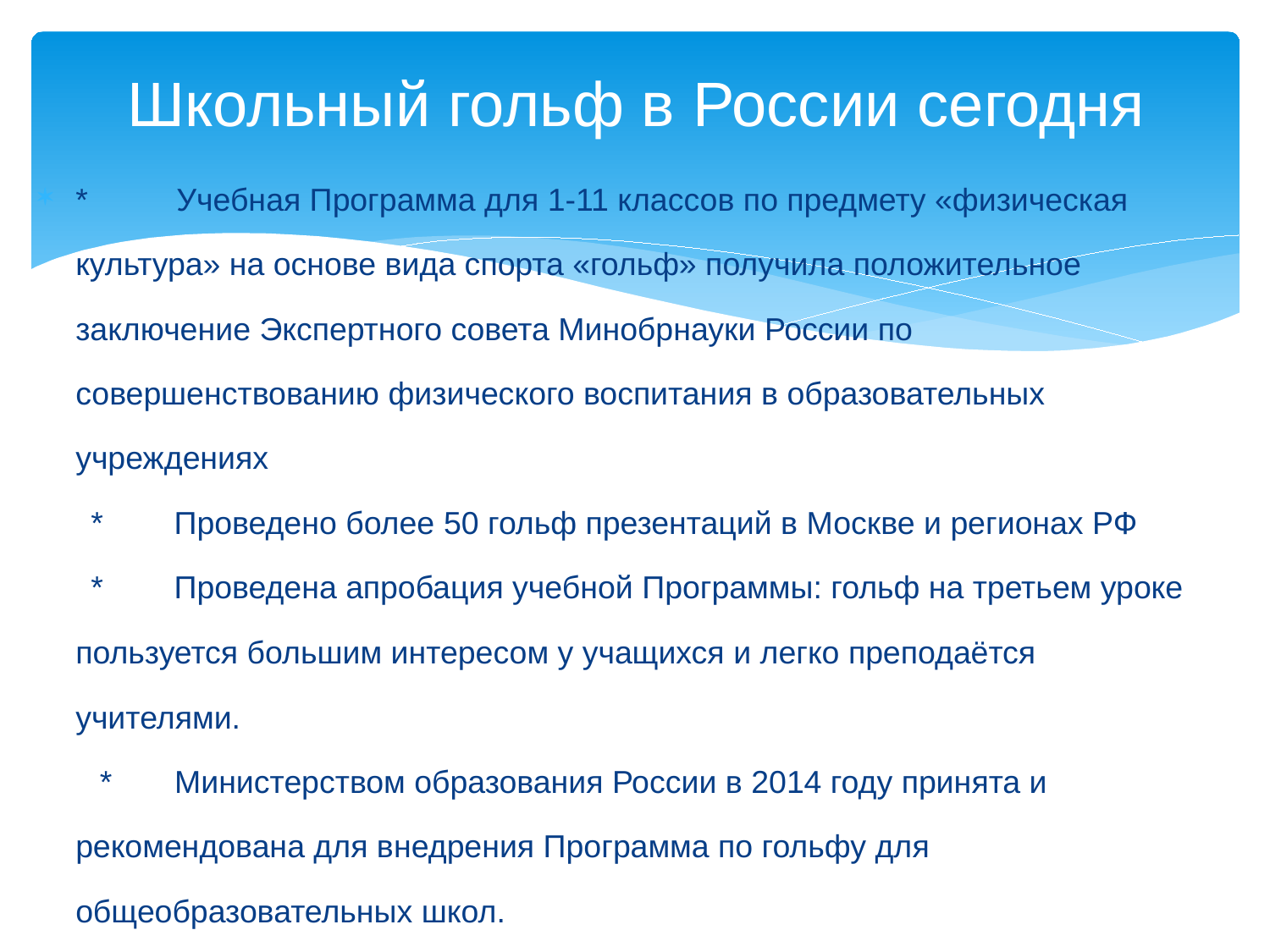

# Школьный гольф в России сегодня
*          Учебная Программа для 1-11 классов по предмету «физическая культура» на основе вида спорта «гольф» получила положительное заключение Экспертного совета Минобрнауки России по совершенствованию физического воспитания в образовательных учреждениях
      *        Проведено более 50 гольф презентаций в Москве и регионах РФ
      *        Проведена апробация учебной Программы: гольф на третьем уроке пользуется большим интересом у учащихся и легко преподаётся учителями.
       *       Министерством образования России в 2014 году принята и рекомендована для внедрения Программа по гольфу для общеобразовательных школ.
        *       22 ОУ из 18 МО Кубани подписали Соглашение о совместной деятельности с ФГК, ОКР, в рамках которых приступили с 2015/16 учебного года к знакомству учащихся с Олимпийским гольфом